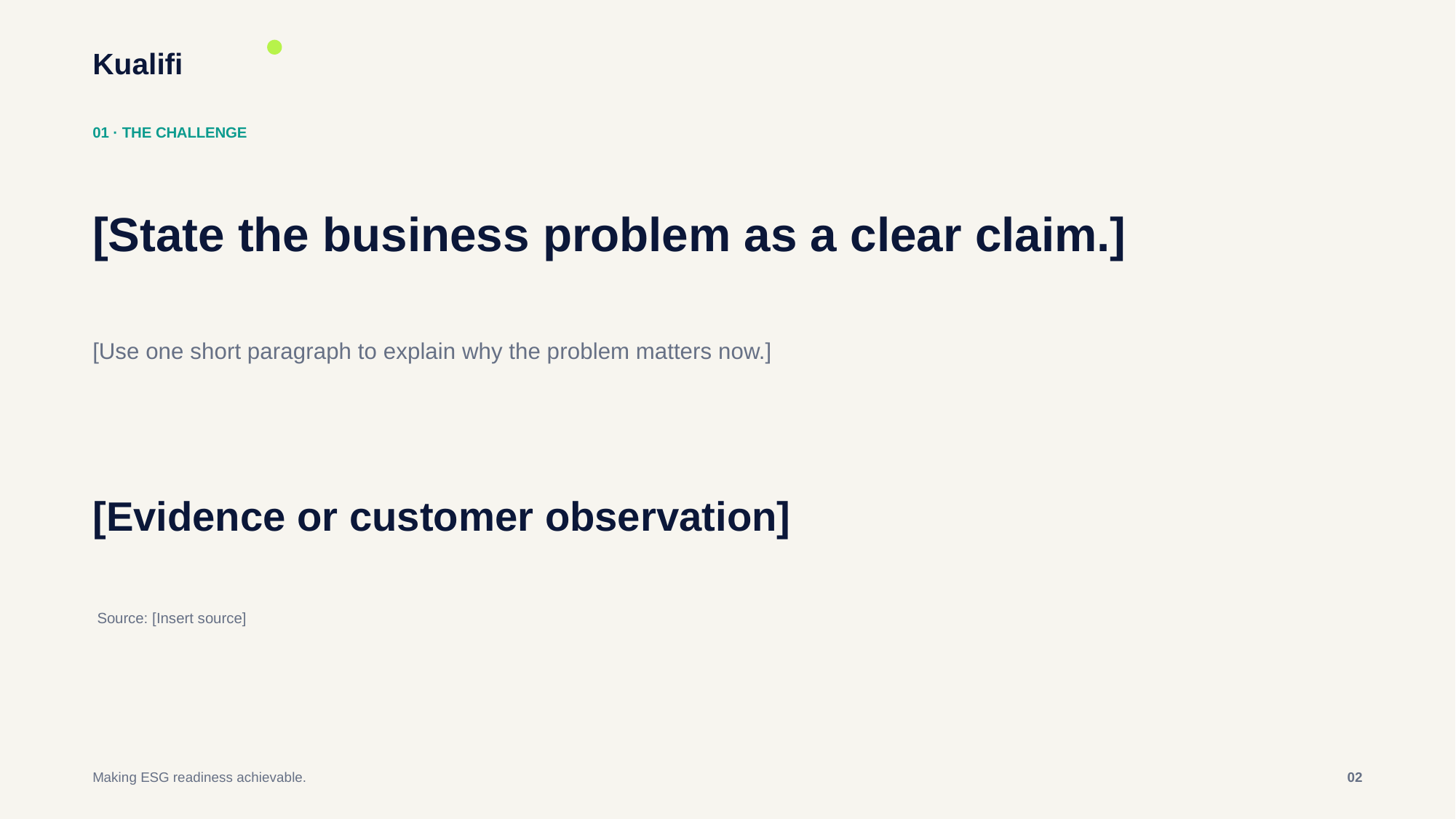

Kualifi

01 · THE CHALLENGE
[State the business problem as a clear claim.]
[Use one short paragraph to explain why the problem matters now.]
[Evidence or customer observation]
Source: [Insert source]
Making ESG readiness achievable.
02